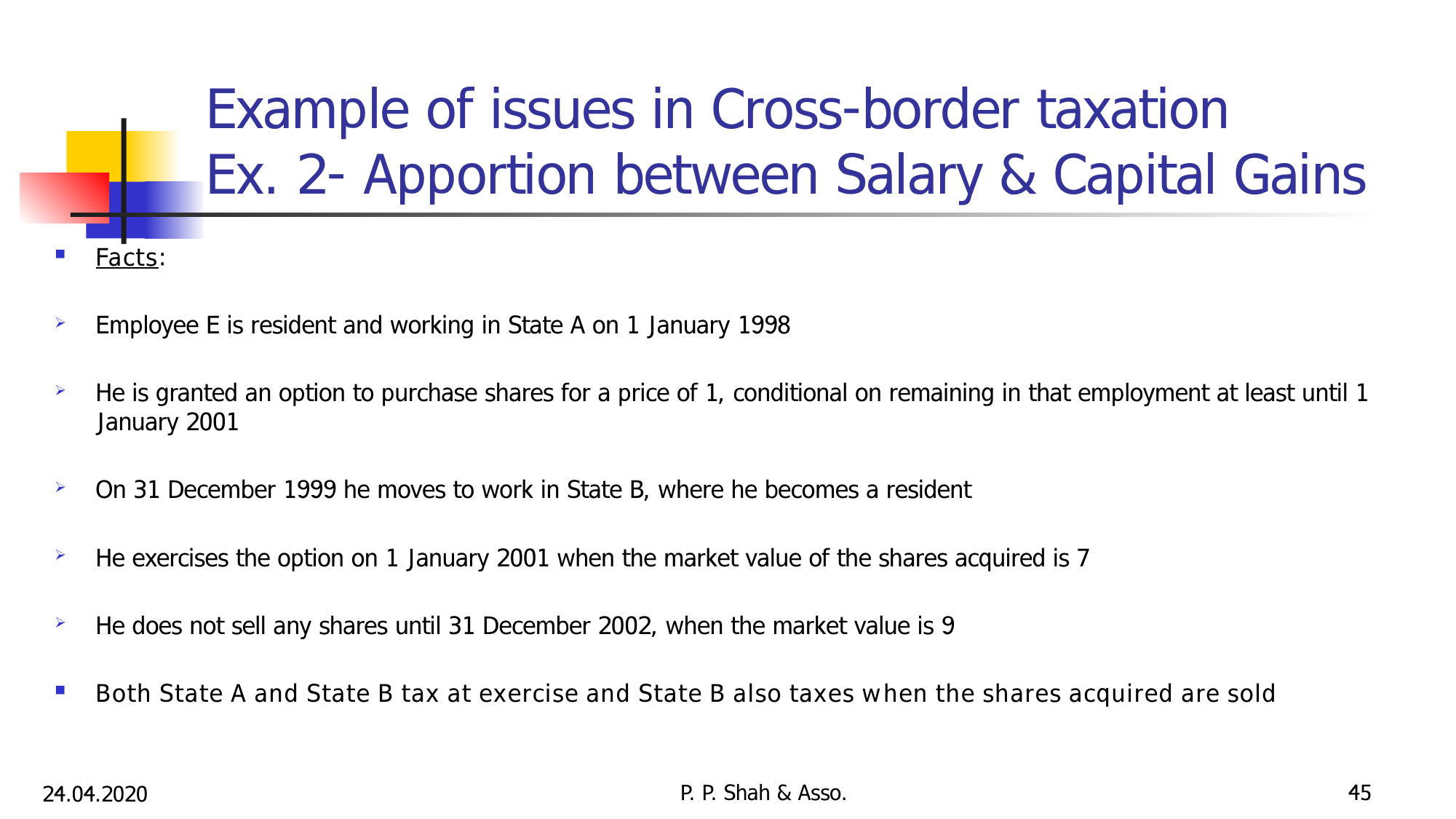

# Example of issues in Cross-border taxation Ex. 2- Apportion between Salary & Capital Gains
Facts:

Employee E is resident and working in State A on 1 January 1998

He is granted an option to purchase shares for a price of 1, conditional on remaining in that employment at least until 1 January 2001

On 31 December 1999 he moves to work in State B, where he becomes a resident

He exercises the option on 1 January 2001 when the market value of the shares acquired is 7

He does not sell any shares until 31 December 2002, when the market value is 9

Both State A and State B tax at exercise and State B also taxes when the shares acquired are sold

P. P. Shah & Asso.
45
24.04.2020